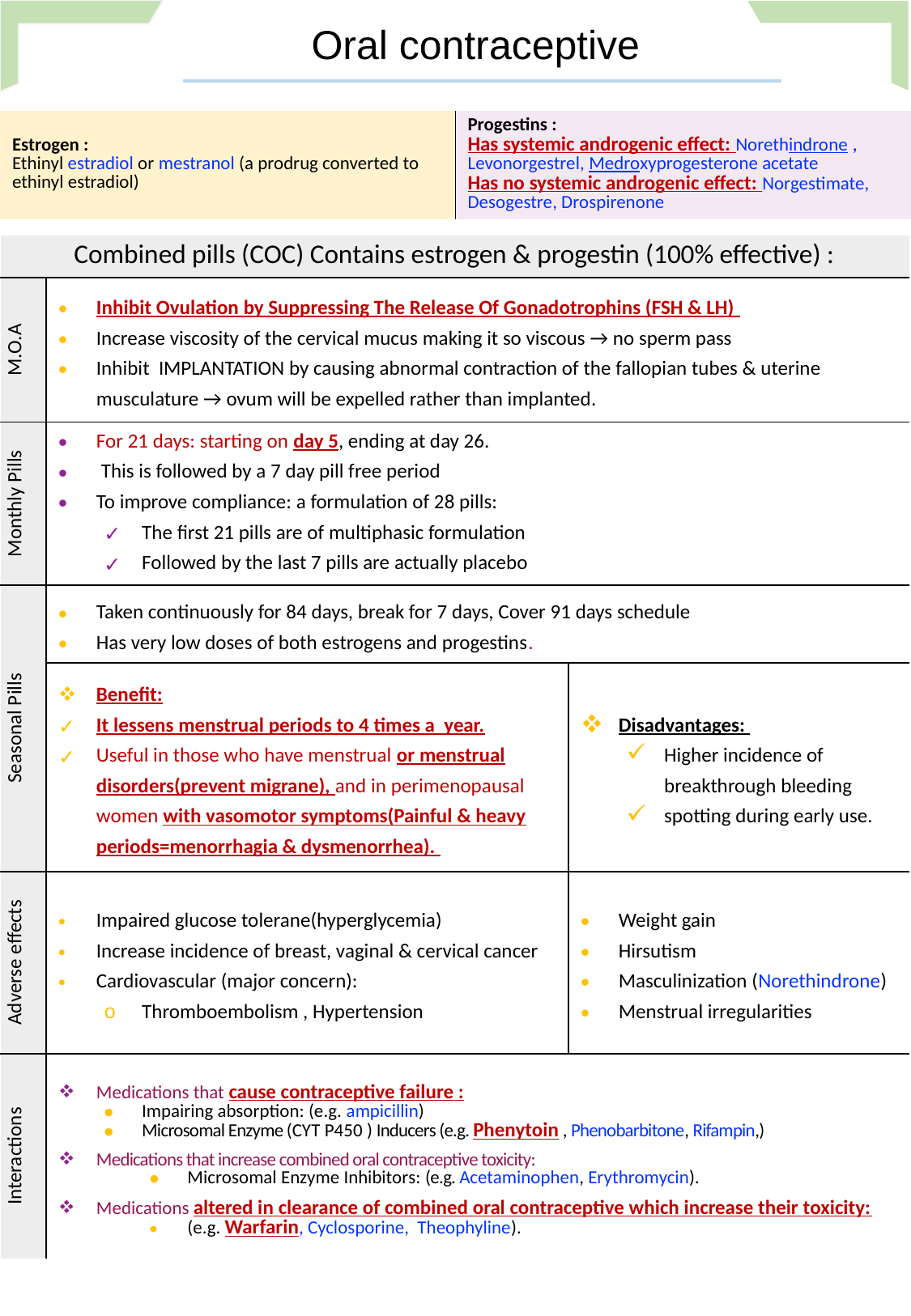

Oral contraceptive
| Estrogen : Ethinyl estradiol or mestranol (a prodrug converted to ethinyl estradiol) | Progestins : Has systemic androgenic effect: Norethindrone , Levonorgestrel, Medroxyprogesterone acetate Has no systemic androgenic effect: Norgestimate, Desogestre, Drospirenone |
| --- | --- |
| Combined pills (COC) Contains estrogen & progestin (100% effective) : |  |  |
| --- | --- | --- |
| M.O.A | Inhibit Ovulation by Suppressing The Release Of Gonadotrophins (FSH & LH) Increase viscosity of the cervical mucus making it so viscous → no sperm pass Inhibit IMPLANTATION by causing abnormal contraction of the fallopian tubes & uterine musculature → ovum will be expelled rather than implanted. |  |
| Monthly Pills | For 21 days: starting on day 5, ending at day 26. This is followed by a 7 day pill free period To improve compliance: a formulation of 28 pills: The first 21 pills are of multiphasic formulation Followed by the last 7 pills are actually placebo |  |
| Seasonal Pills | Taken continuously for 84 days, break for 7 days, Cover 91 days schedule Has very low doses of both estrogens and progestins. |  |
|  | Benefit: It lessens menstrual periods to 4 times a year. Useful in those who have menstrual or menstrual disorders(prevent migrane), and in perimenopausal women with vasomotor symptoms(Painful & heavy periods=menorrhagia & dysmenorrhea). | Disadvantages: Higher incidence of breakthrough bleeding spotting during early use. |
| Adverse effects | Impaired glucose tolerane(hyperglycemia) Increase incidence of breast, vaginal & cervical cancer Cardiovascular (major concern): Thromboembolism , Hypertension | Weight gain Hirsutism Masculinization (Norethindrone) Menstrual irregularities |
| Interactions | Medications that cause contraceptive failure : Impairing absorption: (e.g. ampicillin) Microsomal Enzyme (CYT P450 ) Inducers (e.g. Phenytoin , Phenobarbitone, Rifampin,) Medications that increase combined oral contraceptive toxicity: Microsomal Enzyme Inhibitors: (e.g. Acetaminophen, Erythromycin). Medications altered in clearance of combined oral contraceptive which increase their toxicity: (e.g. Warfarin, Cyclosporine, Theophyline). |  |